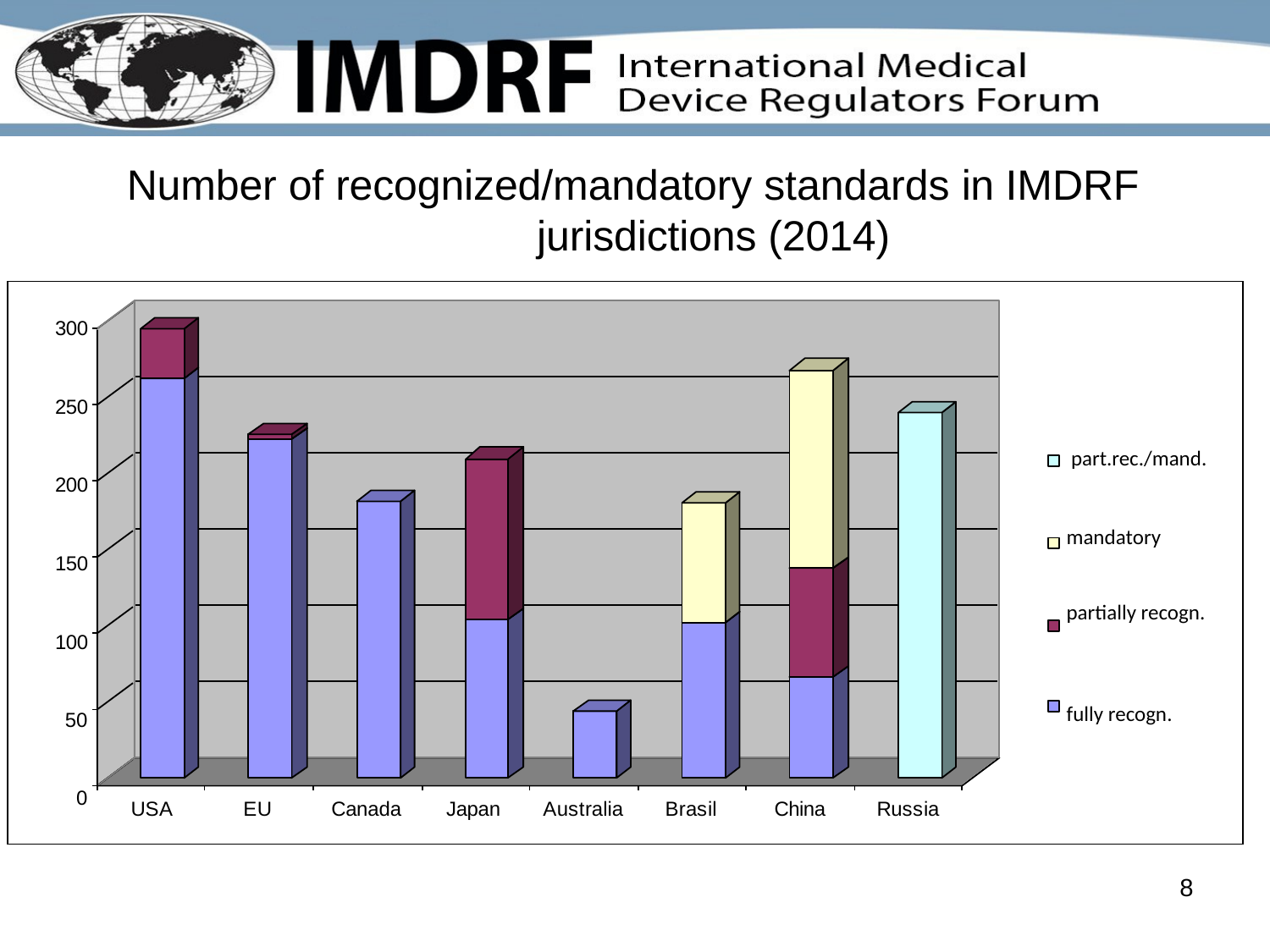

# Number of recognized/mandatory standards in IMDRF  jurisdictions (2014)

300

250

200

150

100

50

0

part.rec. and  man.

mandatory
part. rec.  ful. rec.

    part.rec./mand.

     mandatory

     partially recogn.

     fully recogn.

USA
EU
Canada
Japan
Australia
Brasil
China
Russia
8